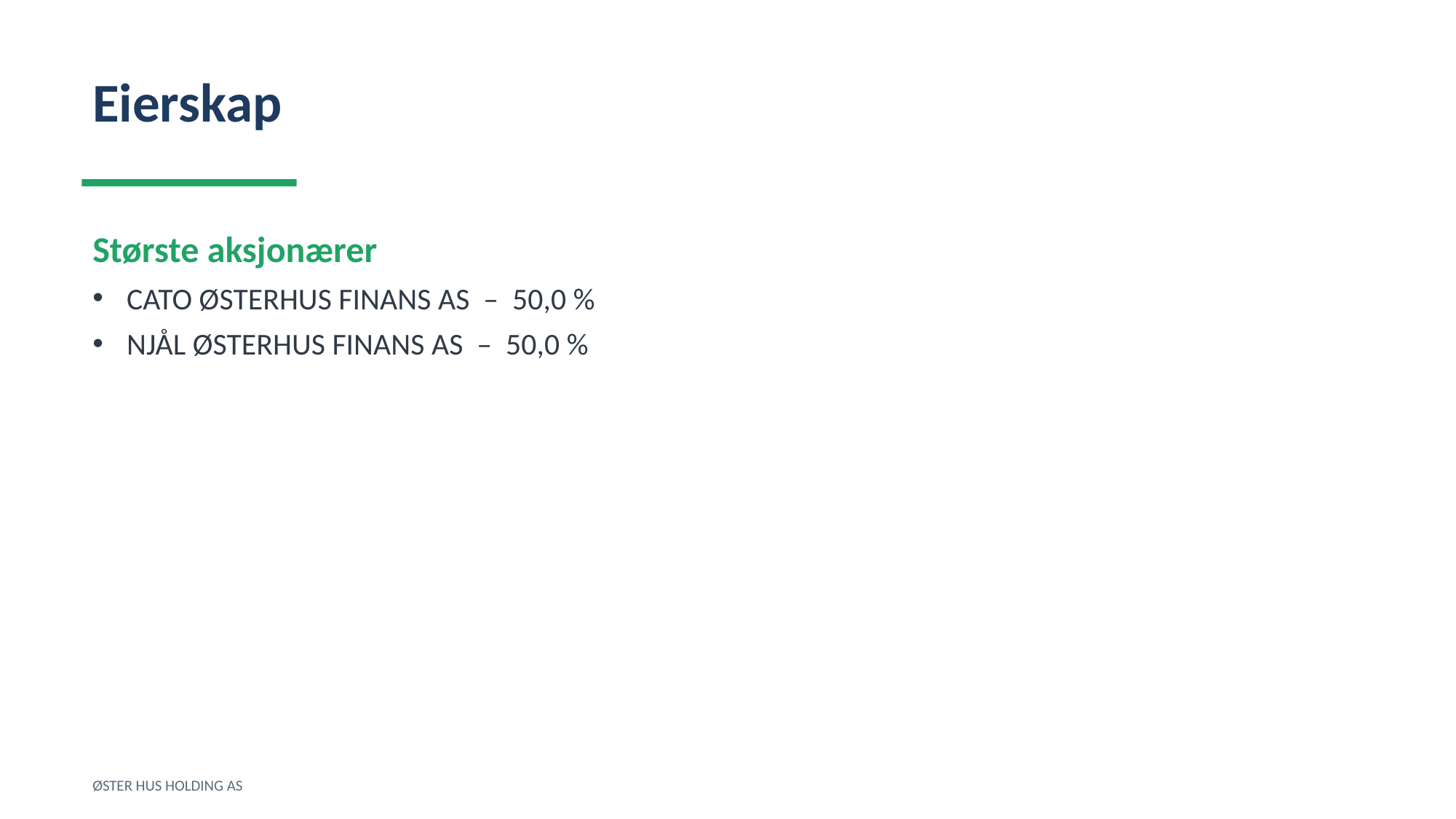

Eierskap

Største aksjonærer
CATO ØSTERHUS FINANS AS  –  50,0 %
NJÅL ØSTERHUS FINANS AS  –  50,0 %
ØSTER HUS HOLDING AS